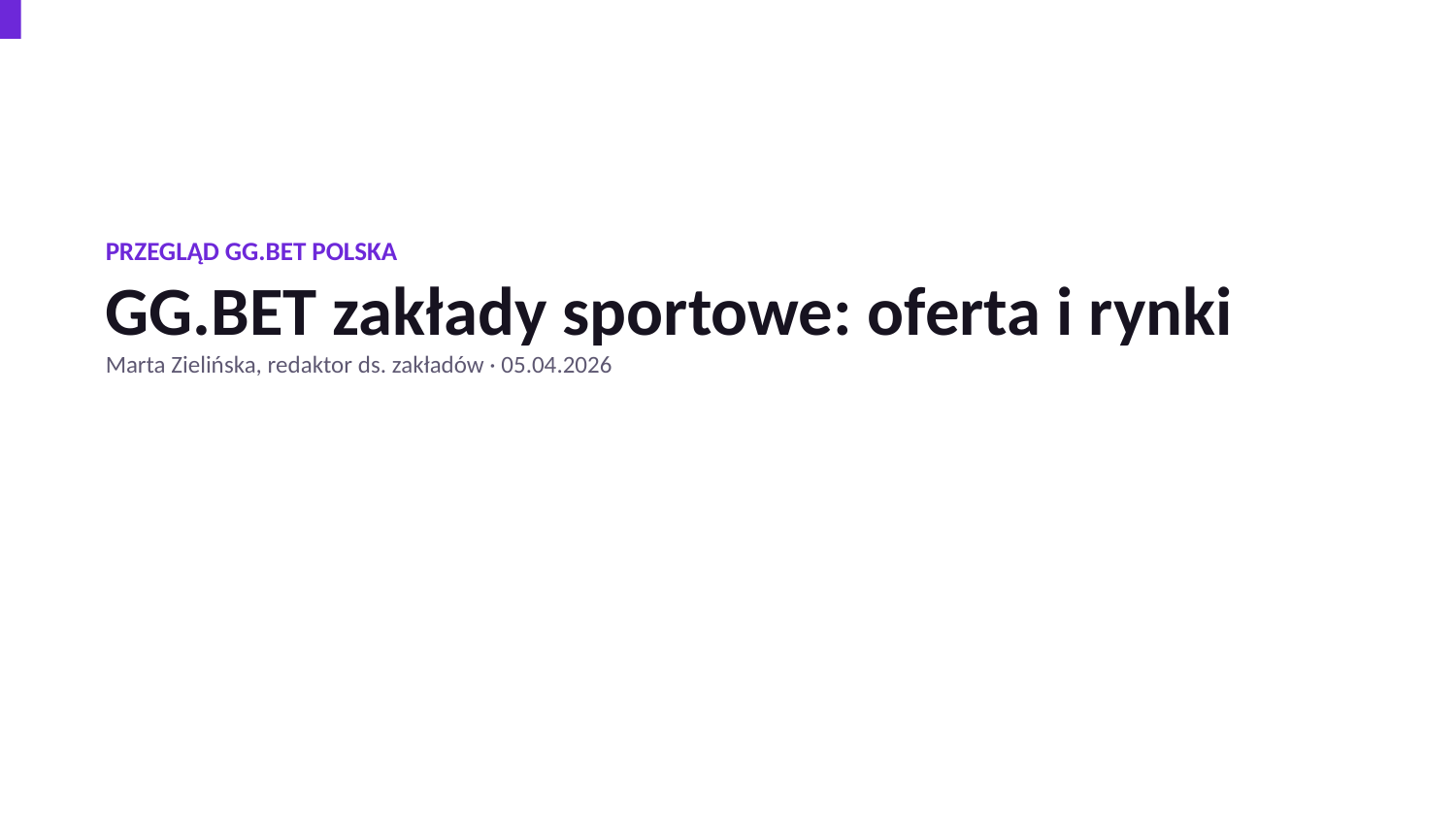

PRZEGLĄD GG.BET POLSKA
GG.BET zakłady sportowe: oferta i rynki
Marta Zielińska, redaktor ds. zakładów · 05.04.2026